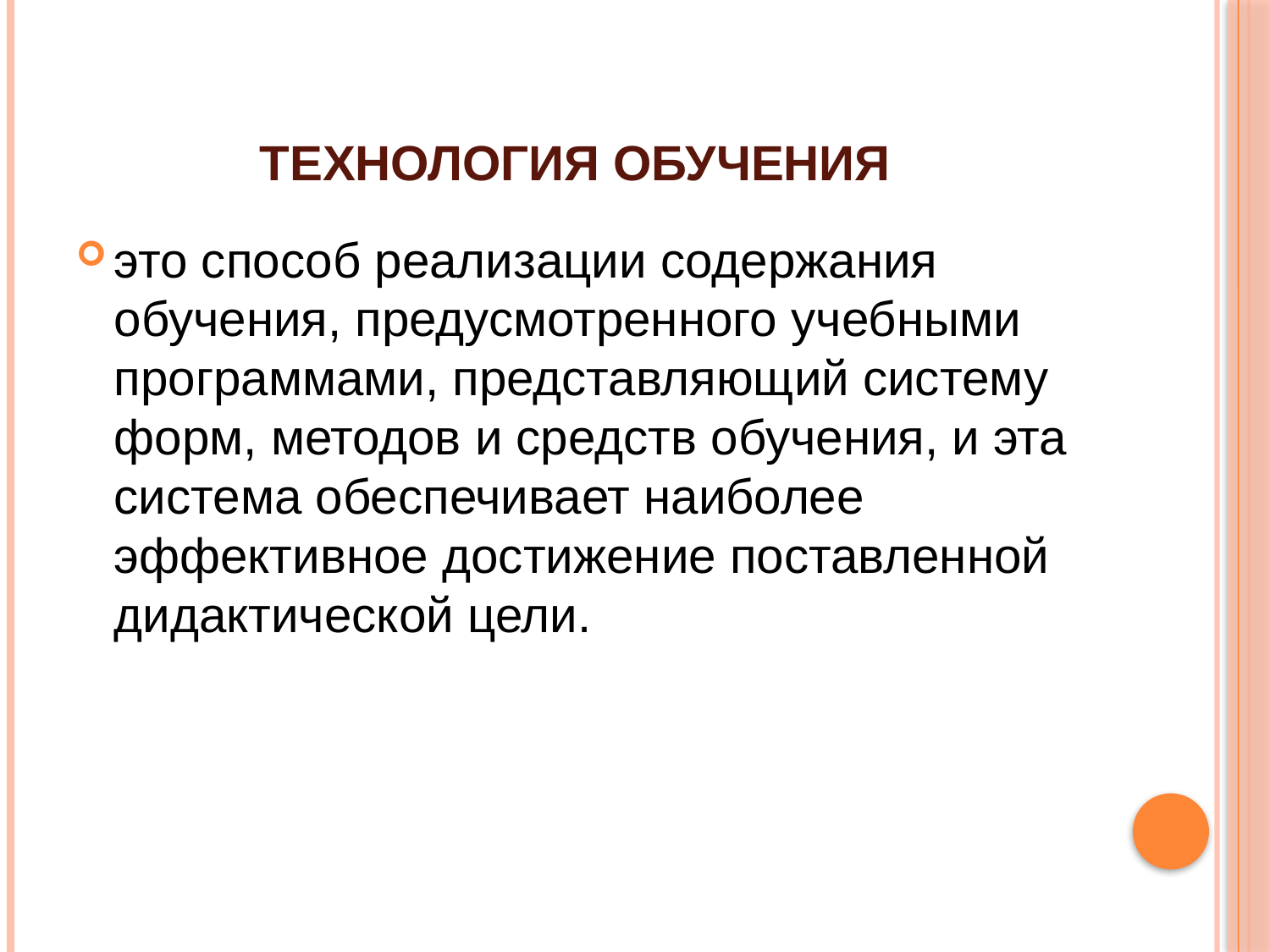

# технология обучения
это способ реализации содержания обучения, предусмотренного учебными программами, представляющий систему форм, методов и средств обучения, и эта система обеспечивает наиболее эффективное достижение поставленной дидактической цели.